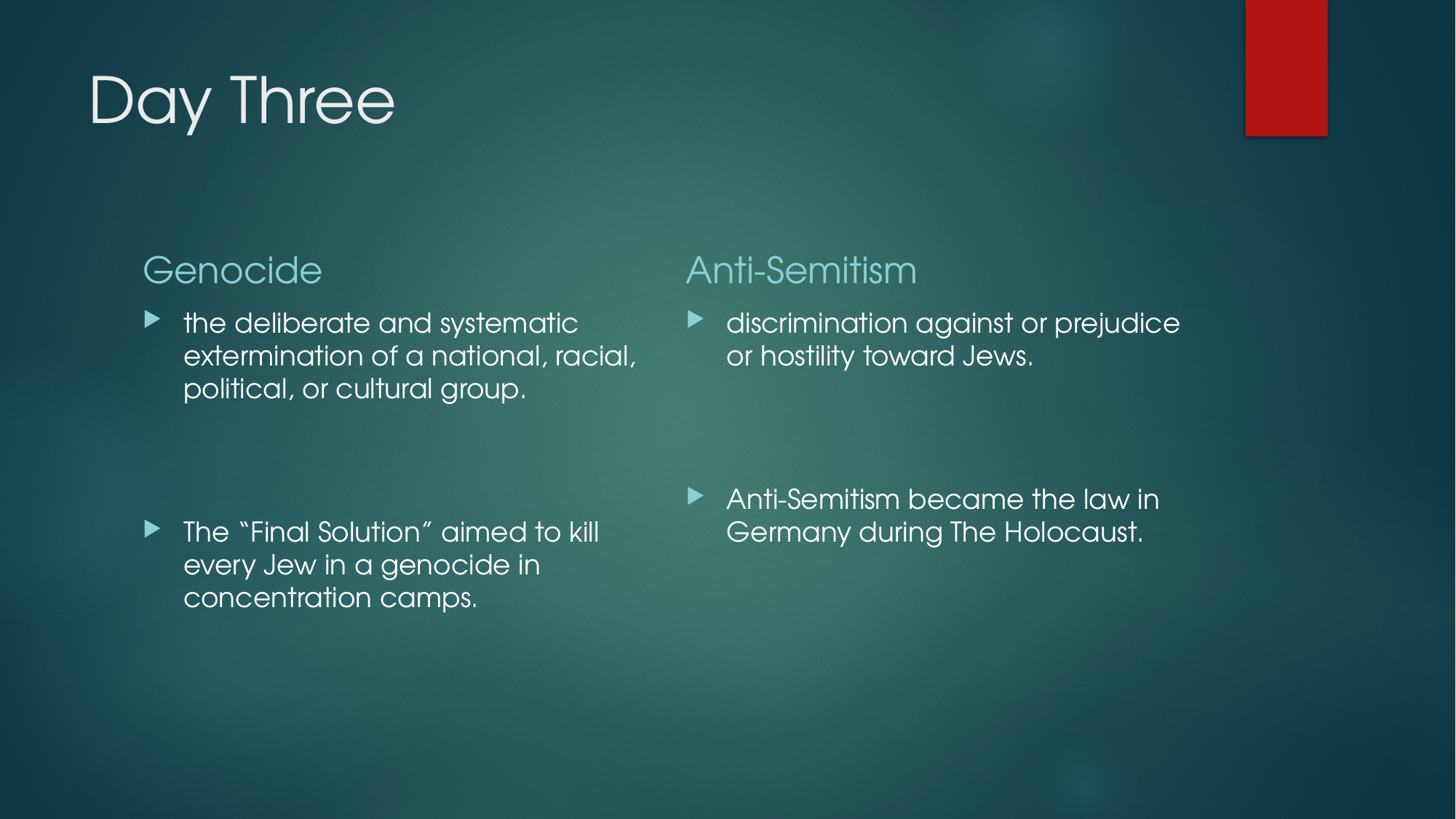

# Day Three
Genocide
Anti-Semitism
the deliberate and systematic extermination of a national, racial, political, or cultural group.

The “Final Solution” aimed to kill every Jew in a genocide in concentration camps.
discrimination against or prejudice or hostility toward Jews.

Anti-Semitism became the law in Germany during The Holocaust.